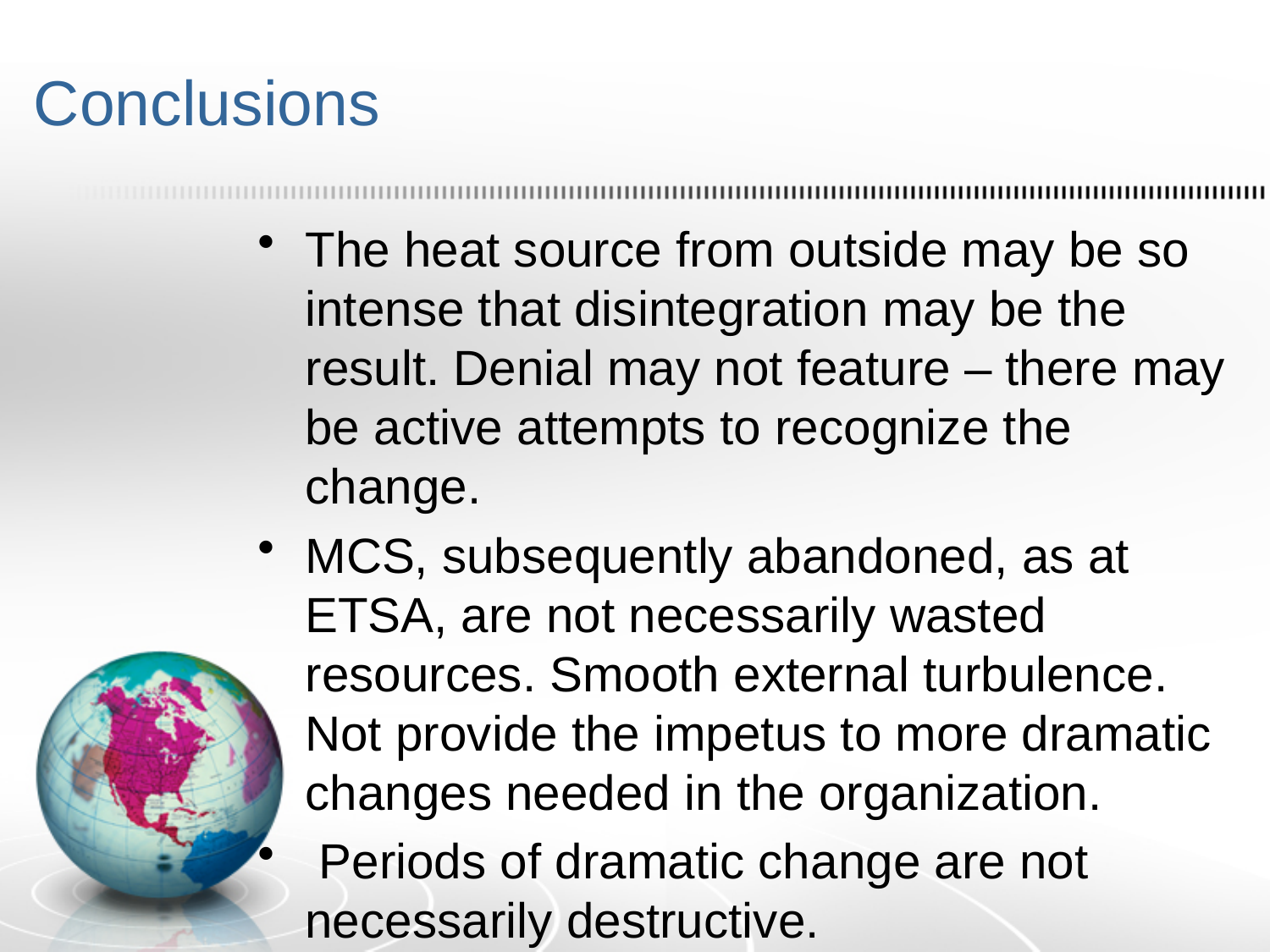

# Conclusions
The heat source from outside may be so intense that disintegration may be the result. Denial may not feature – there may be active attempts to recognize the change.
MCS, subsequently abandoned, as at ETSA, are not necessarily wasted resources. Smooth external turbulence. Not provide the impetus to more dramatic changes needed in the organization.
 Periods of dramatic change are not necessarily destructive.